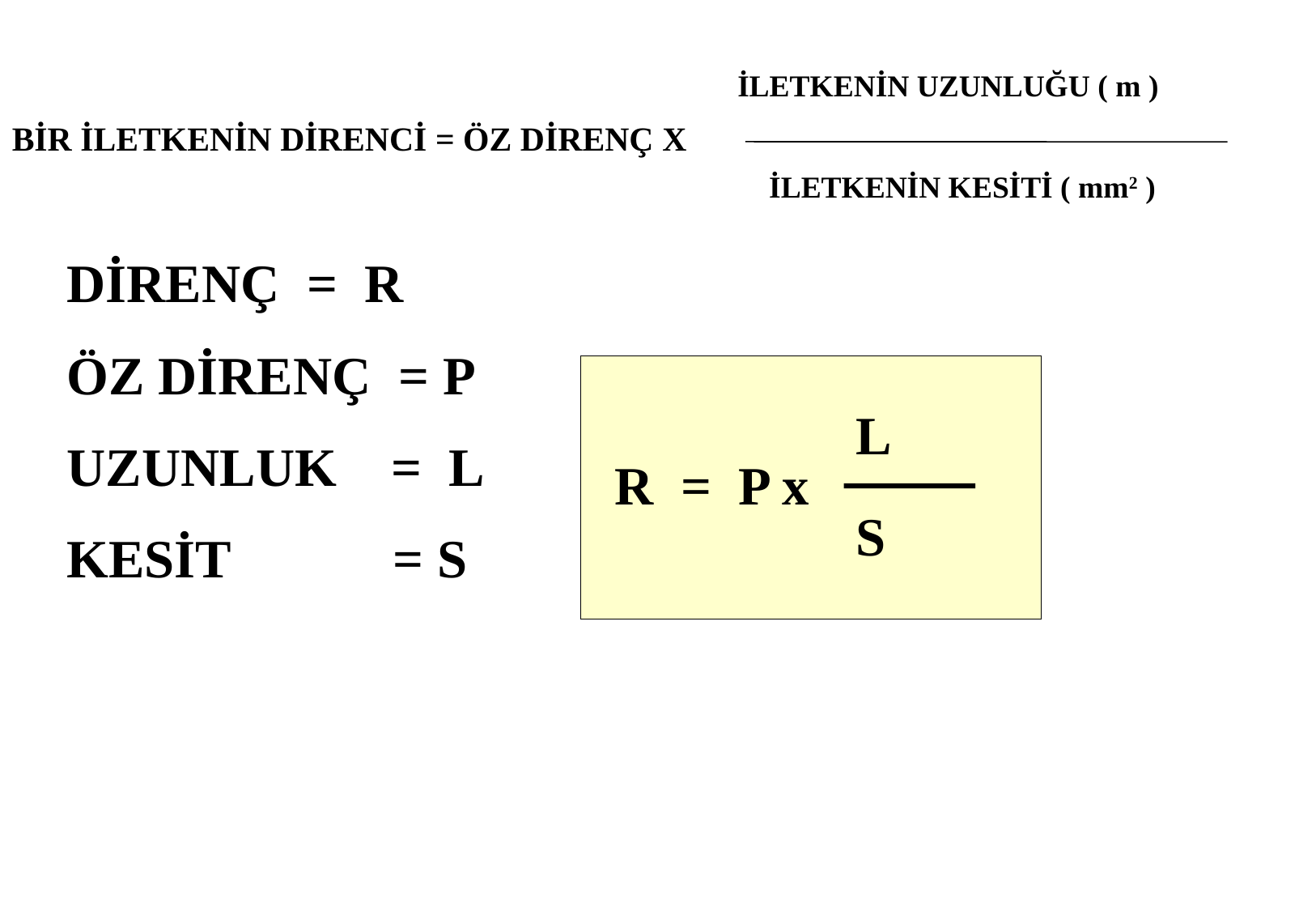

İLETKENİN UZUNLUĞU ( m )
BİR İLETKENİN DİRENCİ = ÖZ DİRENÇ X

  İLETKENİN KESİTİ ( mm2 )

DİRENÇ  =  R
ÖZ DİRENÇ  = P
UZUNLUK    =  L
KESİT            = S

L
R  =  P x

S